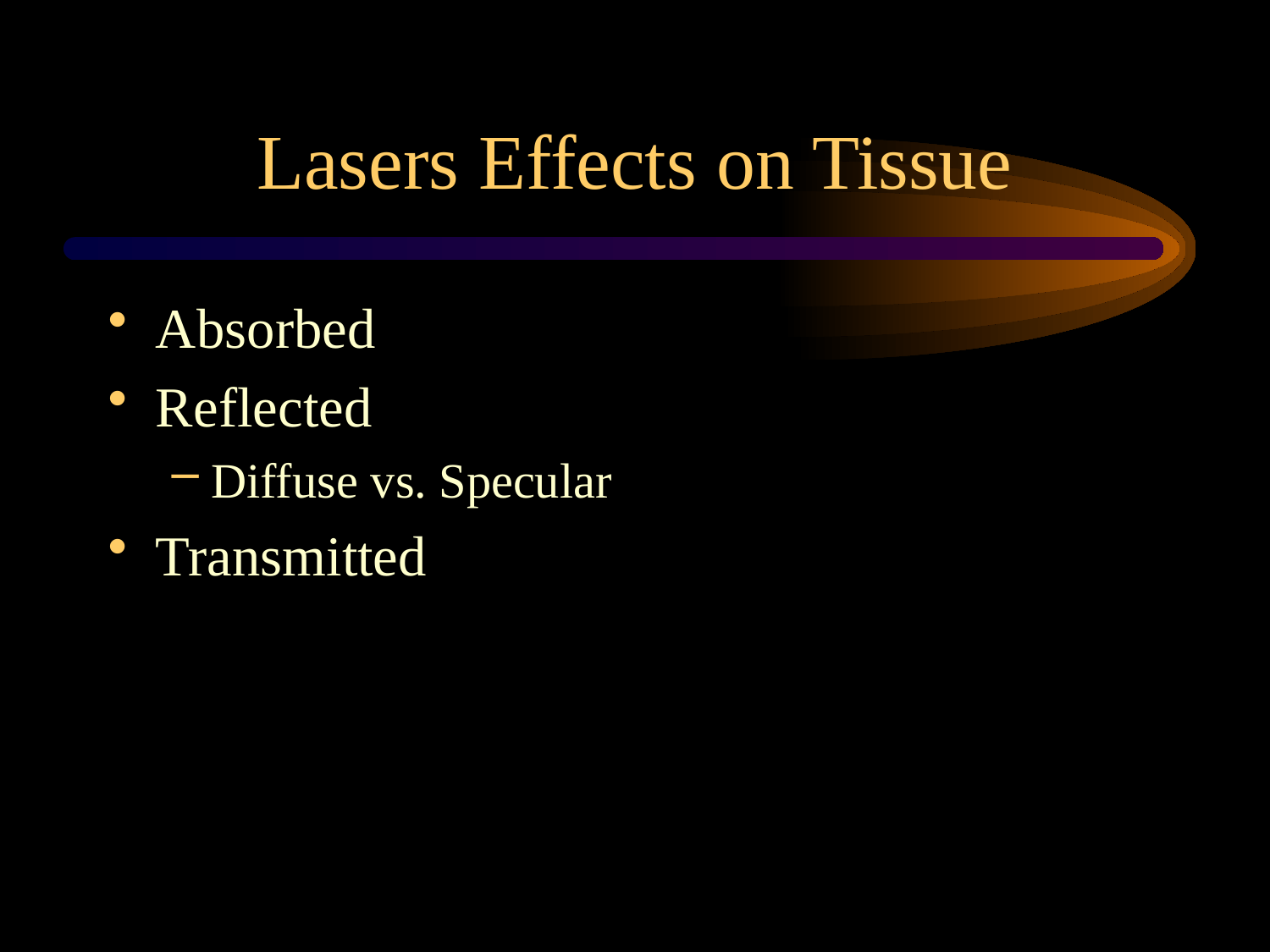

# Lasers Effects on Tissue
Absorbed
Reflected
Diffuse vs. Specular
Transmitted